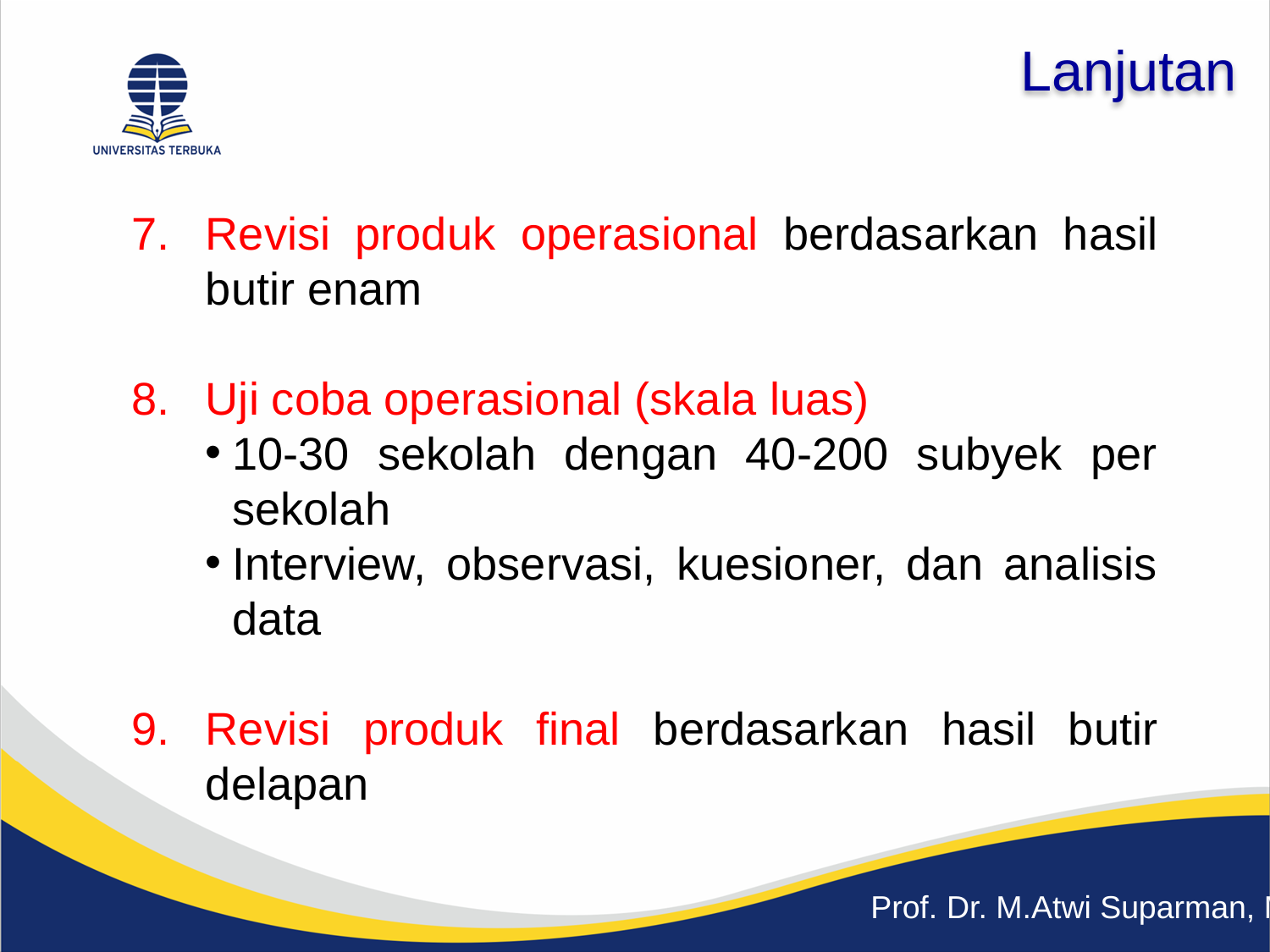

Lanjutan
Revisi produk operasional berdasarkan hasil butir enam

Uji coba operasional (skala luas)
10-30 sekolah dengan 40-200 subyek per sekolah
Interview, observasi, kuesioner, dan analisis data

Revisi produk final berdasarkan hasil butir delapan
Prof. Dr. M.Atwi Suparman, M.Sc